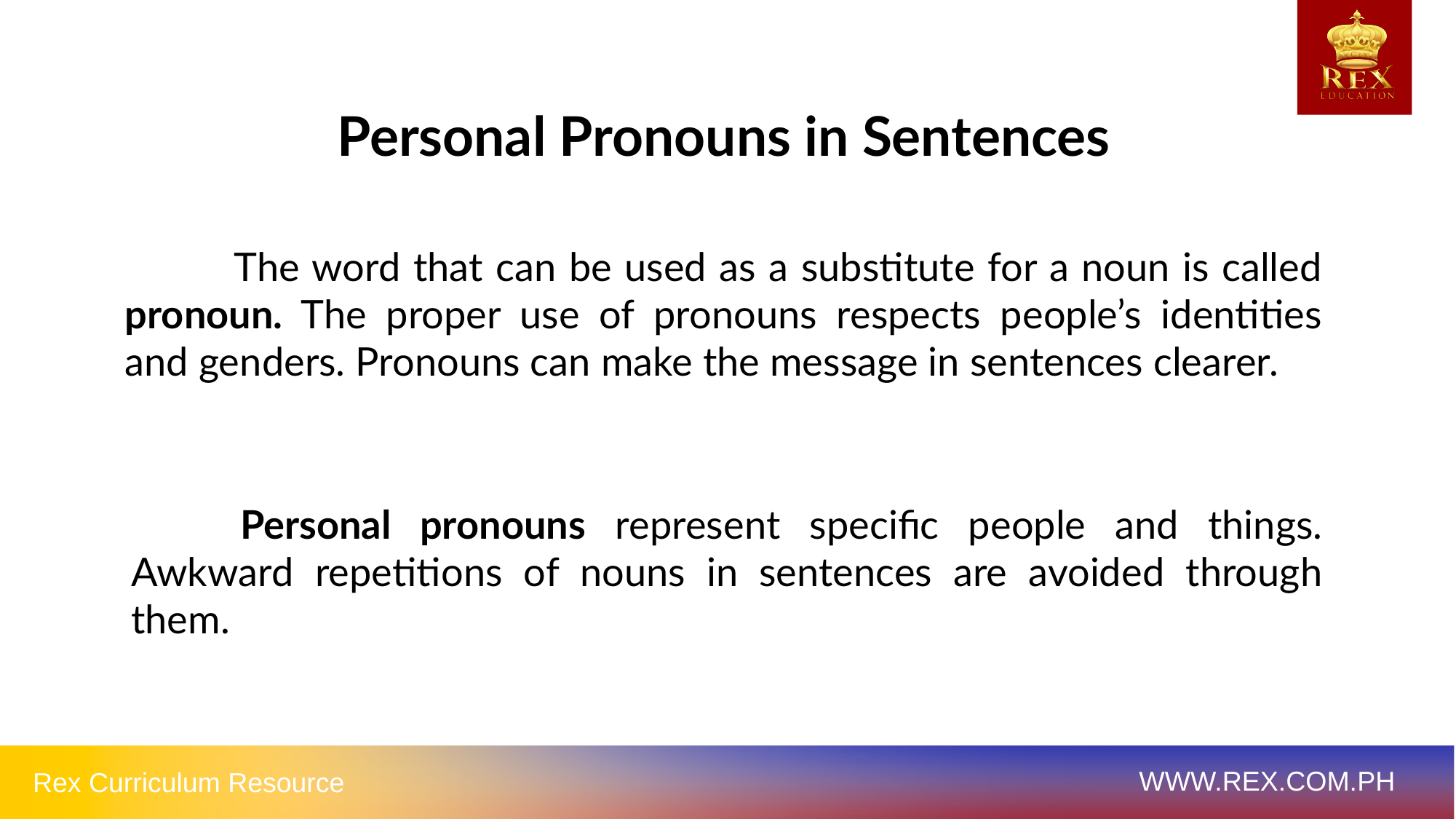

Personal Pronouns in Sentences
	The word that can be used as a substitute for a noun is called pronoun. The proper use of pronouns respects people’s identities and genders. Pronouns can make the message in sentences clearer.

	Personal pronouns represent specific people and things. Awkward repetitions of nouns in sentences are avoided through them.